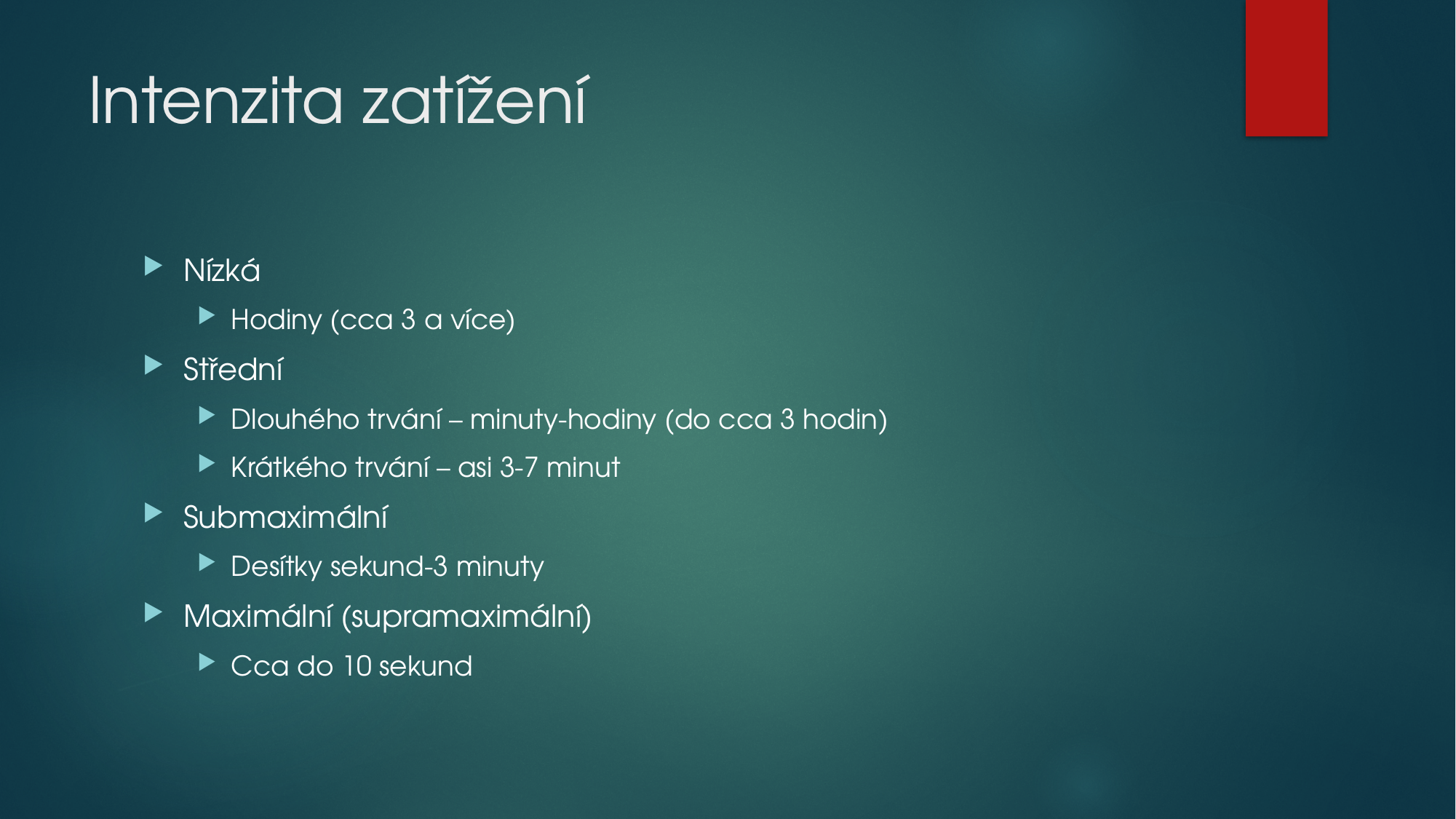

# Intenzita zatížení
Nízká
Hodiny (cca 3 a více)
Střední
Dlouhého trvání – minuty-hodiny (do cca 3 hodin)
Krátkého trvání – asi 3-7 minut
Submaximální
Desítky sekund-3 minuty
Maximální (supramaximální)
Cca do 10 sekund